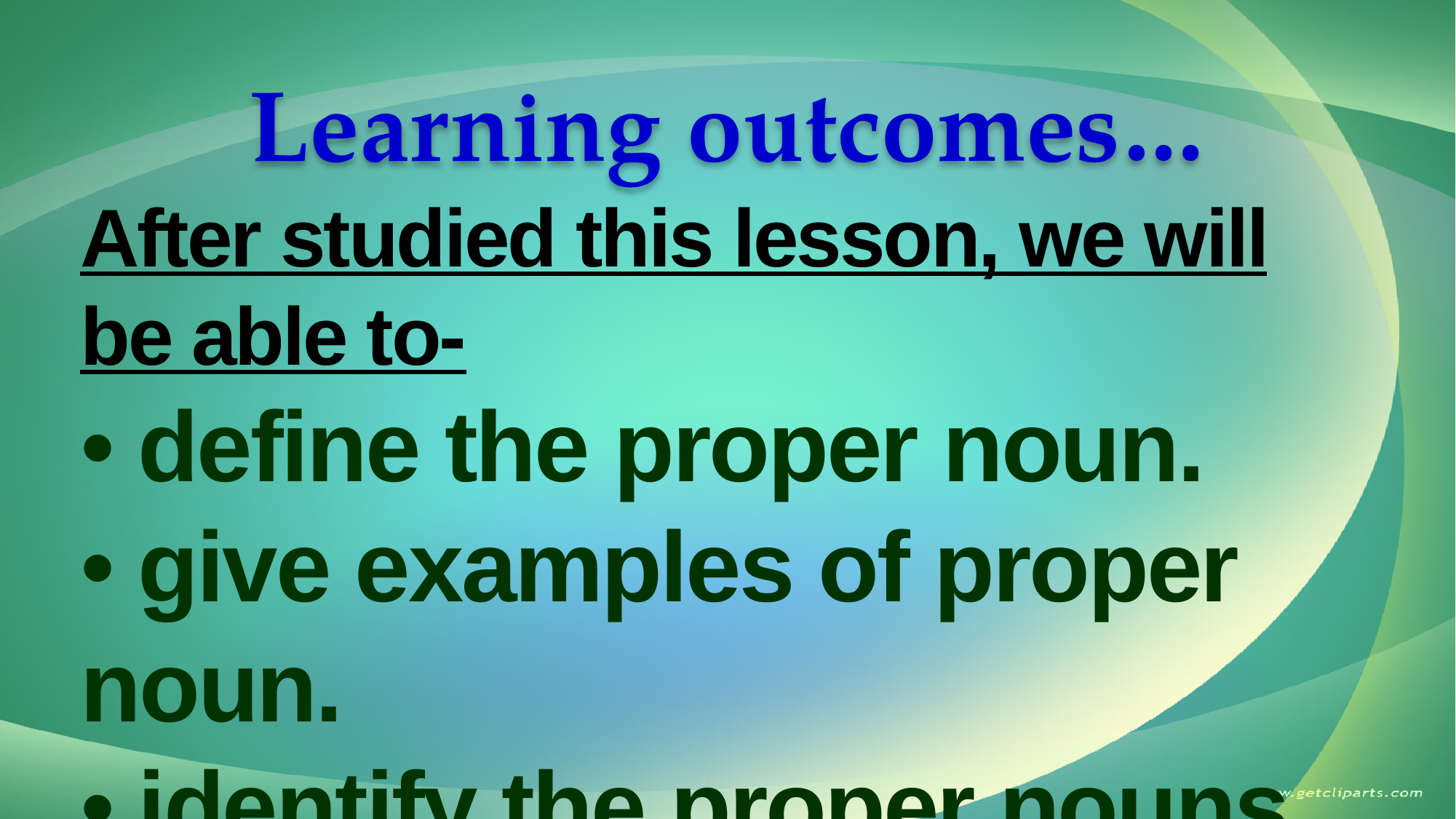

Learning outcomes…
After studied this lesson, we will be able to-
• define the proper noun.
• give examples of proper noun.
• identify the proper nouns.